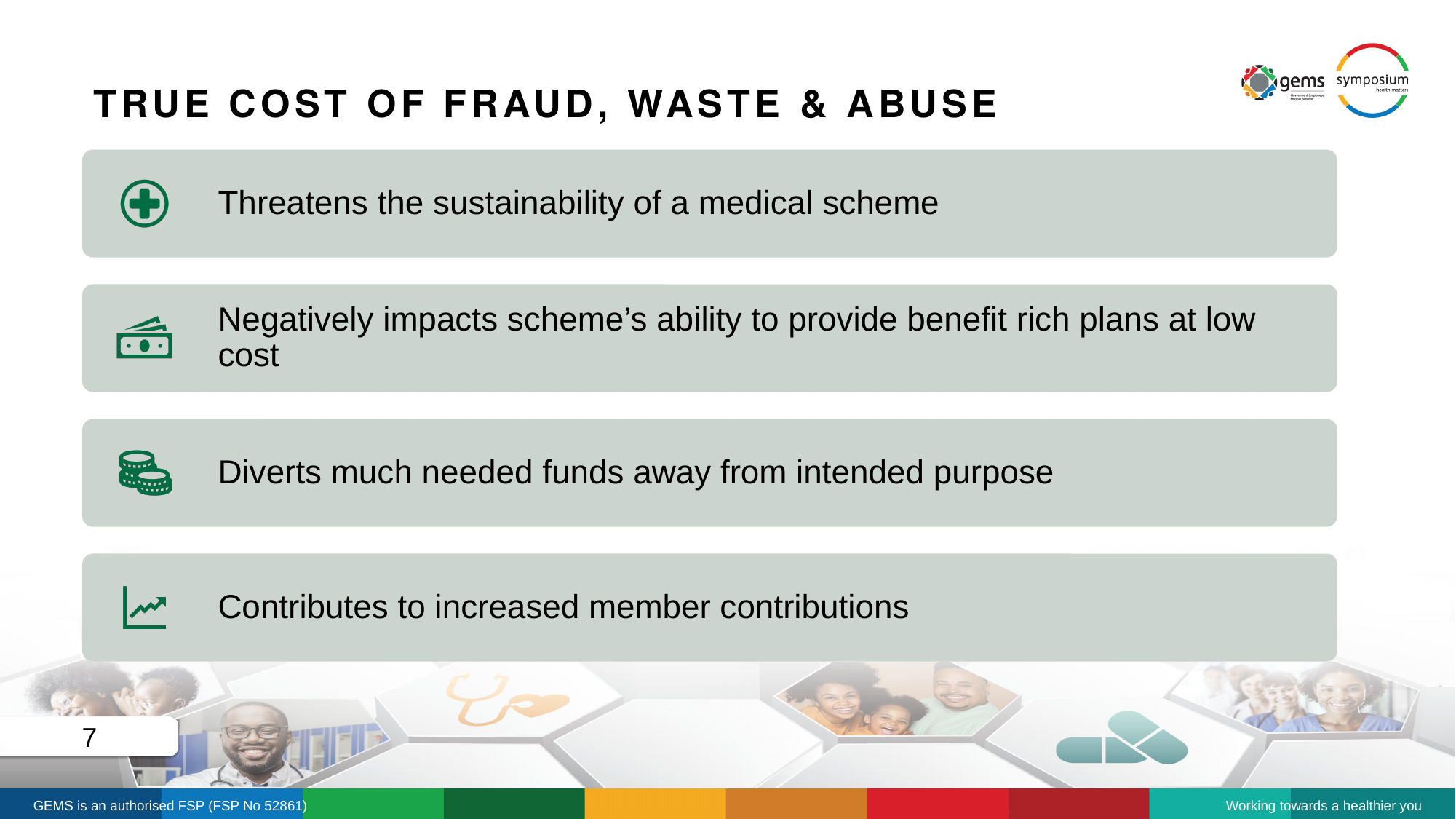

True Cost of Fraud, Waste & Abuse
Threatens the sustainability of a medical scheme
Negatively impacts scheme’s ability to provide benefit rich plans at low cost
Diverts much needed funds away from intended purpose
Contributes to increased member contributions